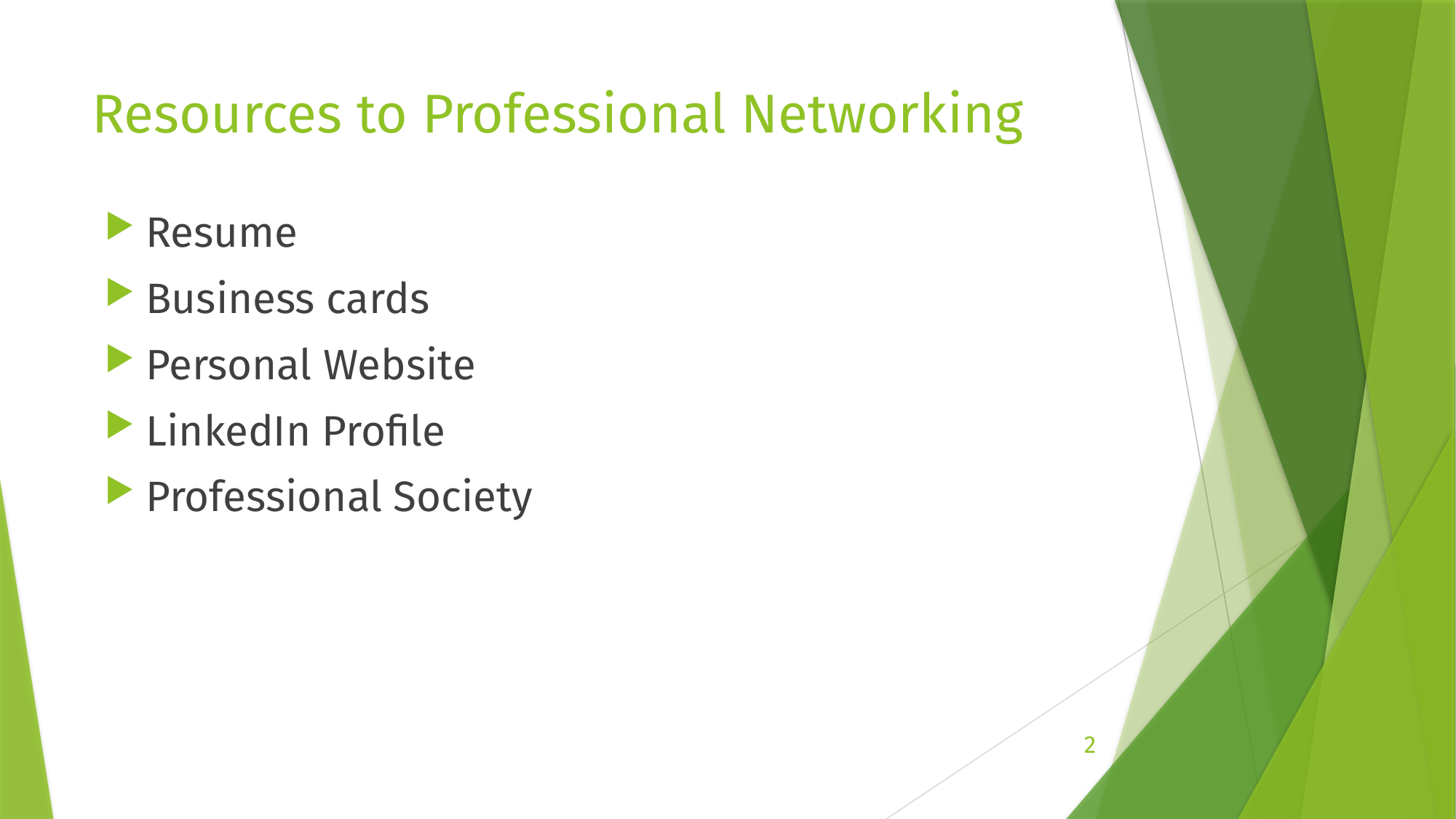

# Resources to Professional Networking
Resume
Business cards
Personal Website
LinkedIn Profile
Professional Society

2